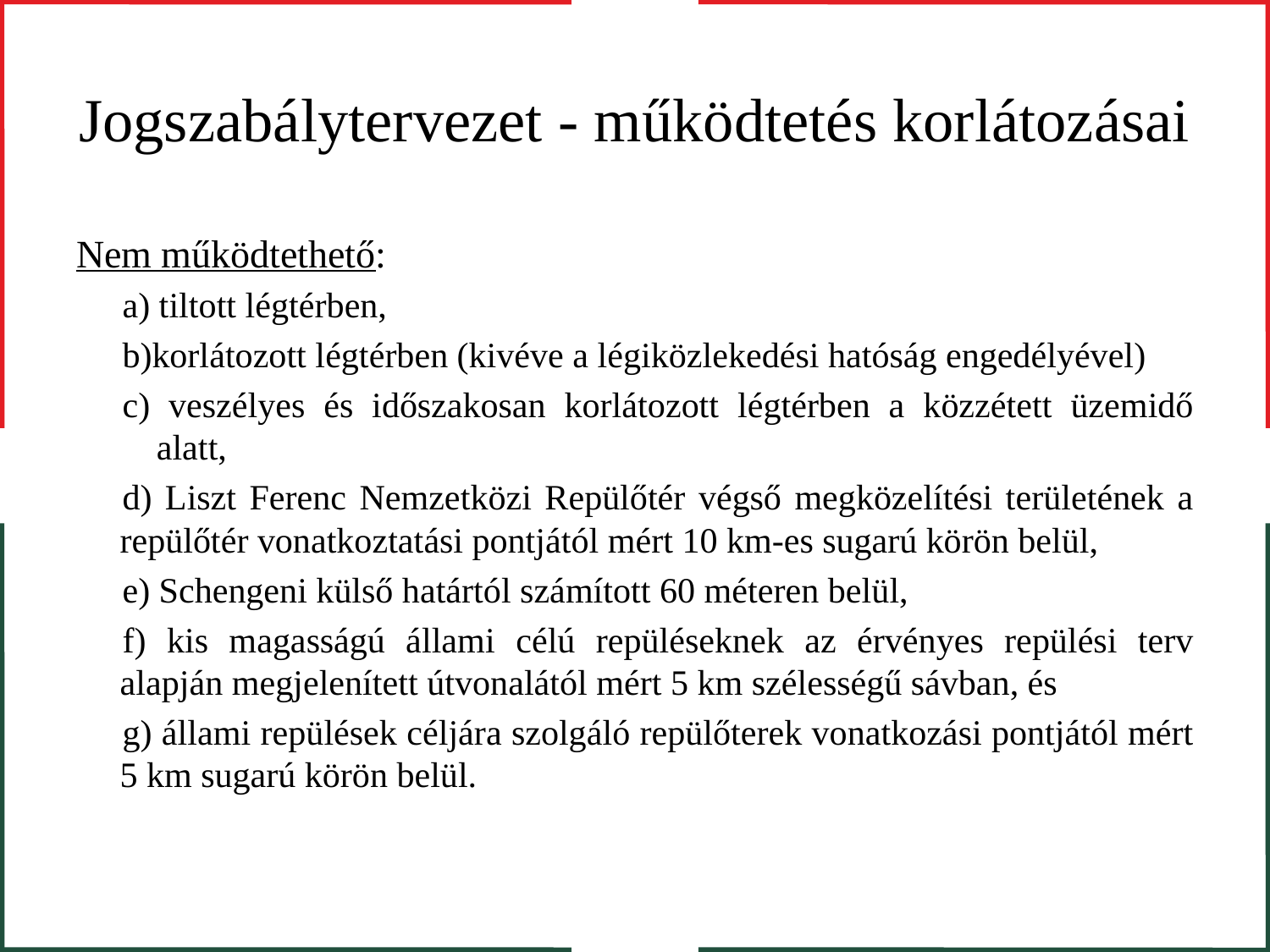

# Jogszabálytervezet - működtetés korlátozásai
Nem működtethető:
a) tiltott légtérben,
b)korlátozott légtérben (kivéve a légiközlekedési hatóság engedélyével)
c) veszélyes és időszakosan korlátozott légtérben a közzétett üzemidő alatt,
d) Liszt Ferenc Nemzetközi Repülőtér végső megközelítési területének a repülőtér vonatkoztatási pontjától mért 10 km-es sugarú körön belül,
e) Schengeni külső határtól számított 60 méteren belül,
f) kis magasságú állami célú repüléseknek az érvényes repülési terv alapján megjelenített útvonalától mért 5 km szélességű sávban, és
g) állami repülések céljára szolgáló repülőterek vonatkozási pontjától mért 5 km sugarú körön belül.